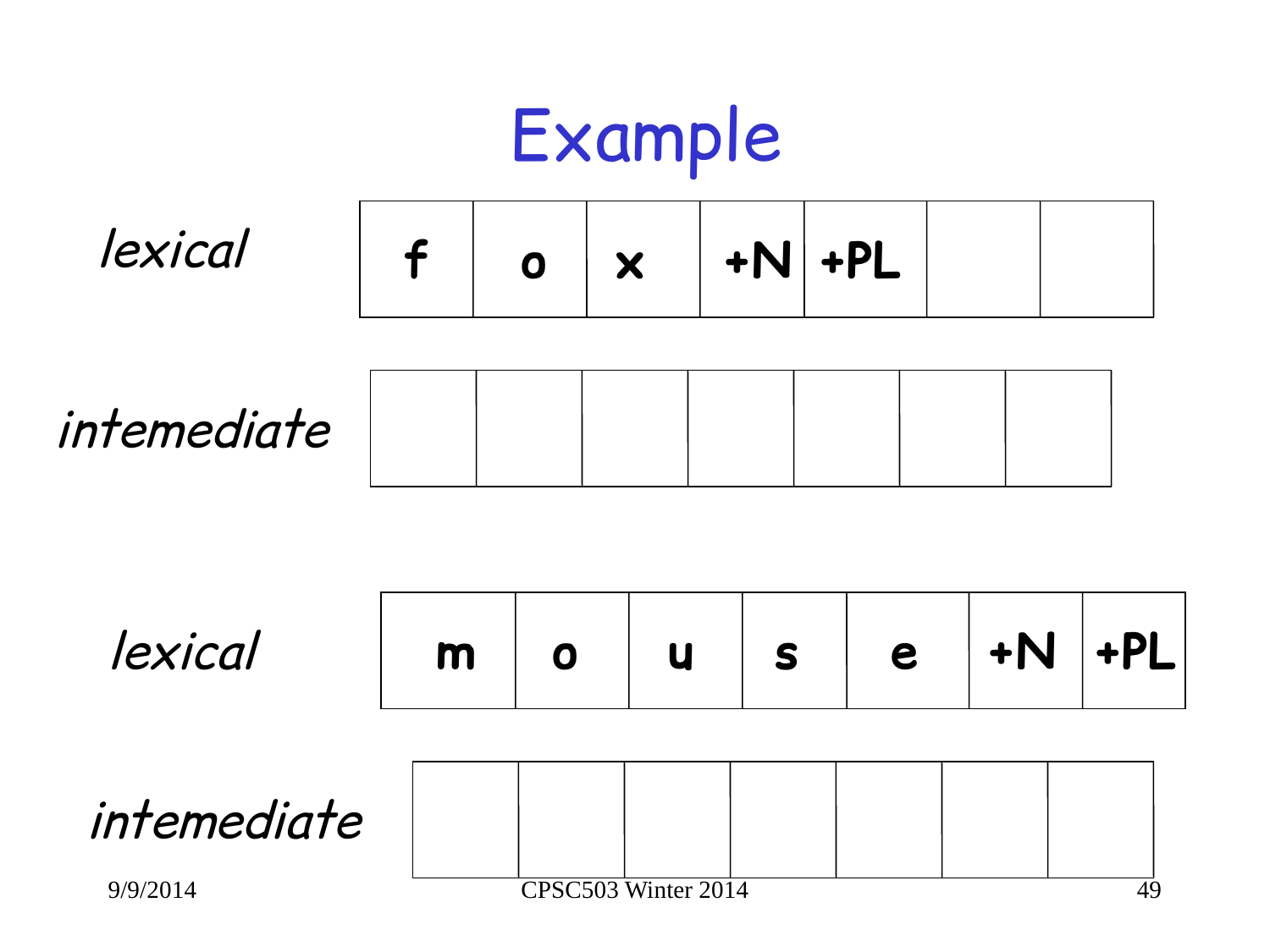

# Example

lexical
f
o
x
+N
+PL

intemediate

lexical
m
o
u
s
e
+N
+PL

intemediate
9/9/2014
CPSC503 Winter 2014
49